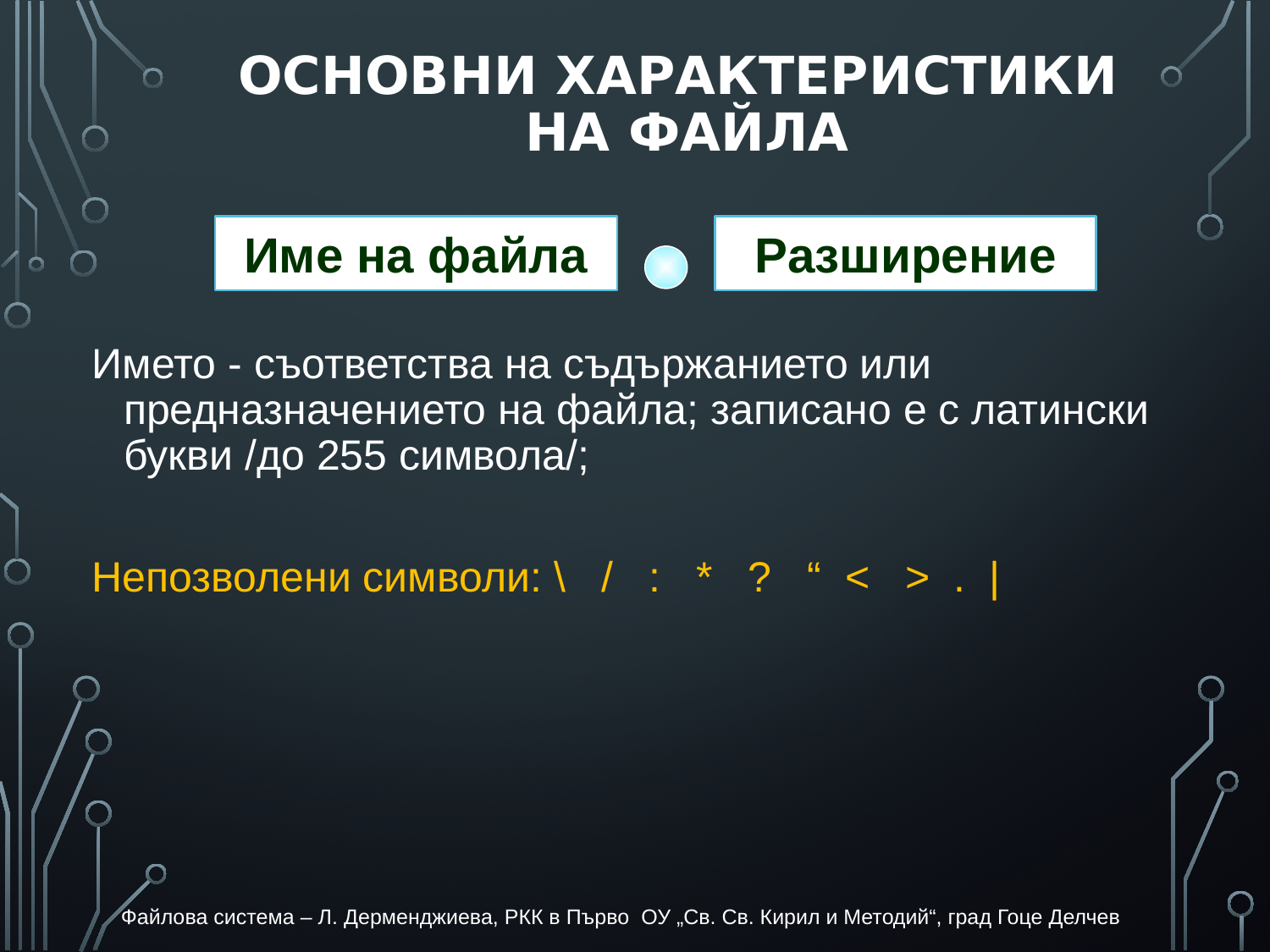

# Основни характеристики на файла
Име на файла
Разширение

Името - съответства на съдържанието или предназначението на файла; записано е с латински букви /до 255 символа/;

Непозволени символи: \   /   :   *   ?   “  <   >  .  |